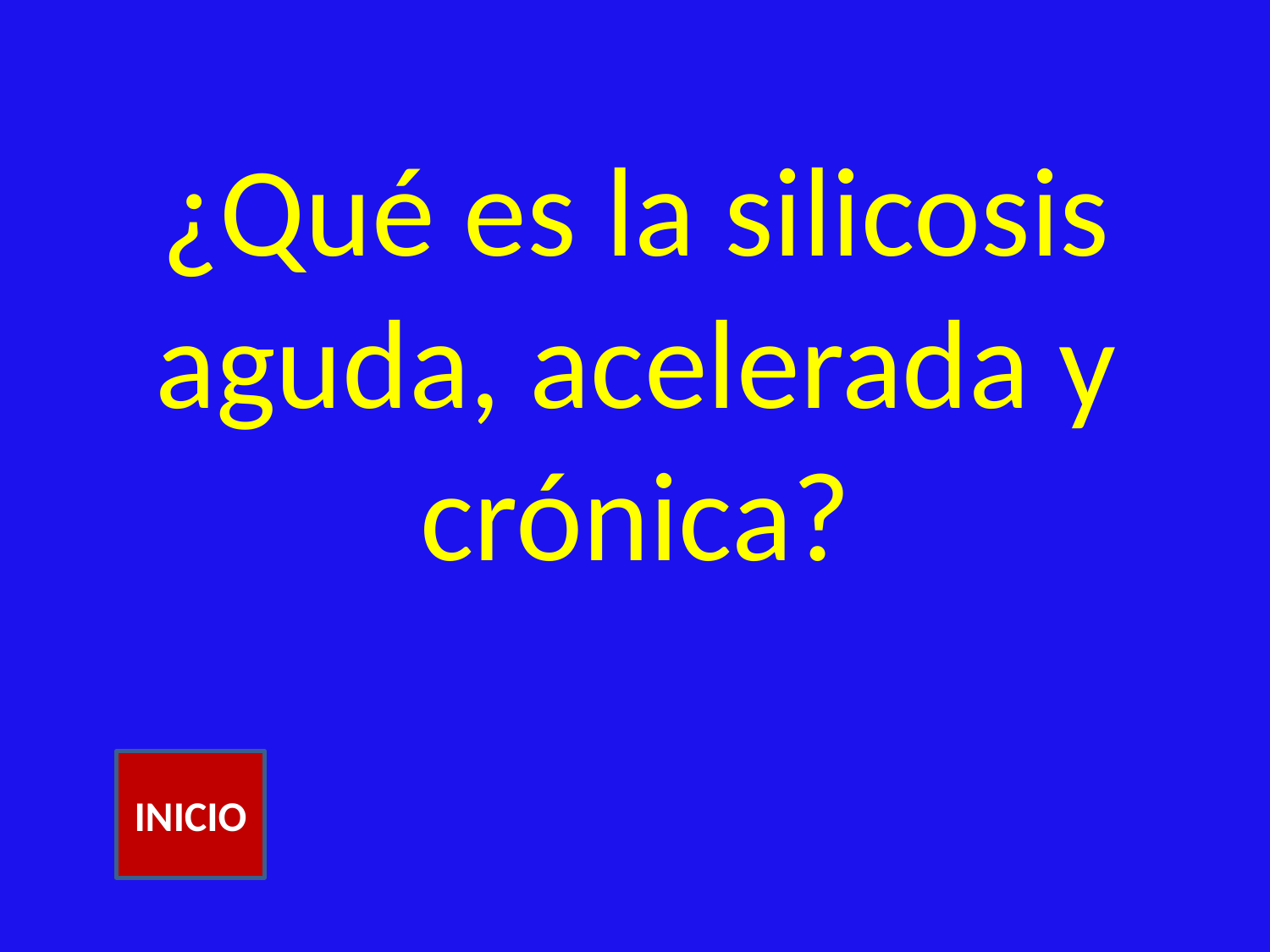

# ¿Qué es la silicosis aguda, acelerada y crónica?